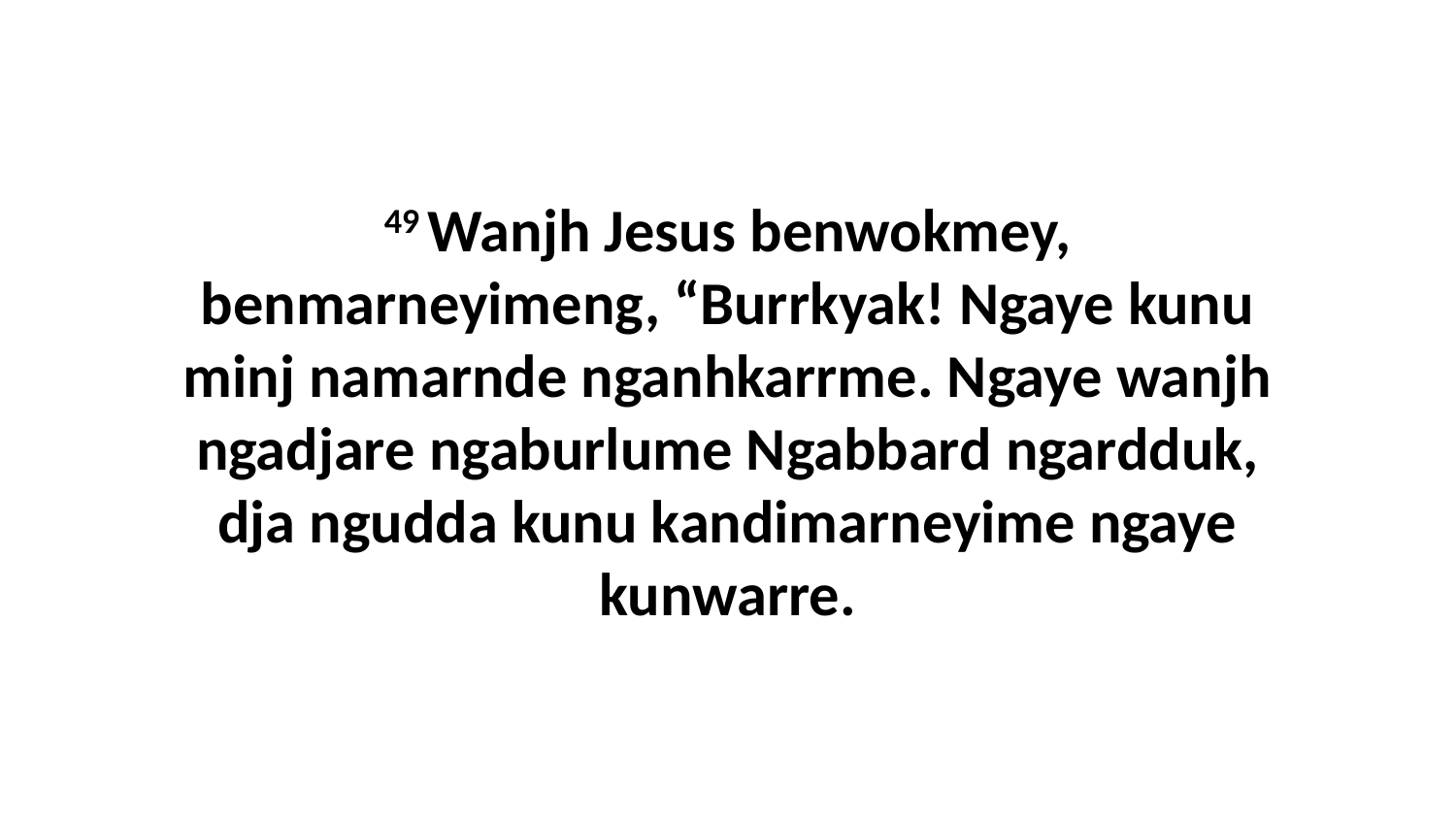

49 Wanjh Jesus benwokmey, benmarneyimeng, “Burrkyak! Ngaye kunu minj namarnde nganhkarrme. Ngaye wanjh ngadjare ngaburlume Ngabbard ngardduk, dja ngudda kunu kandimarneyime ngaye kunwarre.